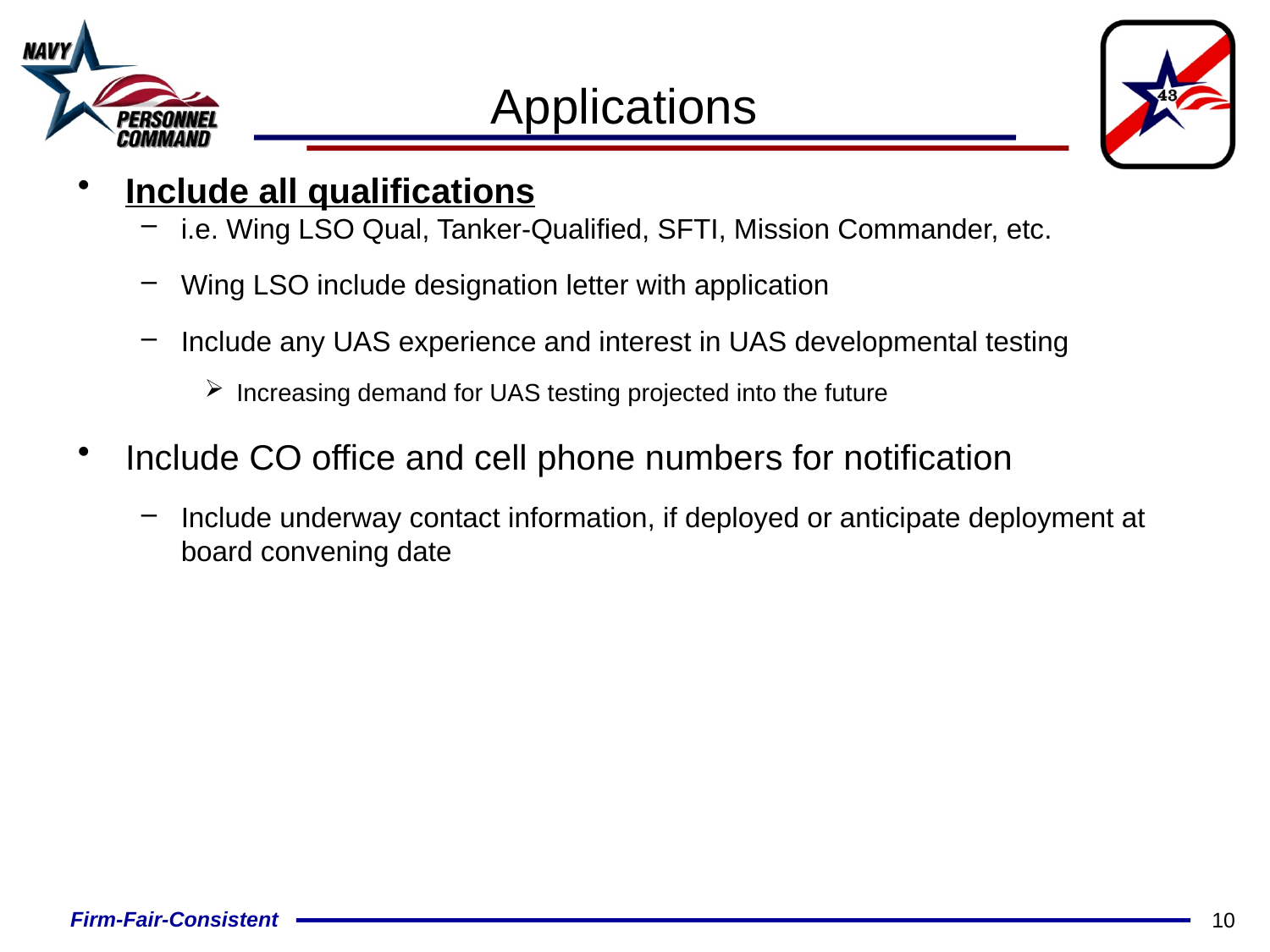

# Applications
Include all qualifications
i.e. Wing LSO Qual, Tanker-Qualified, SFTI, Mission Commander, etc.
Wing LSO include designation letter with application
Include any UAS experience and interest in UAS developmental testing
Increasing demand for UAS testing projected into the future
Include CO office and cell phone numbers for notification
Include underway contact information, if deployed or anticipate deployment at board convening date